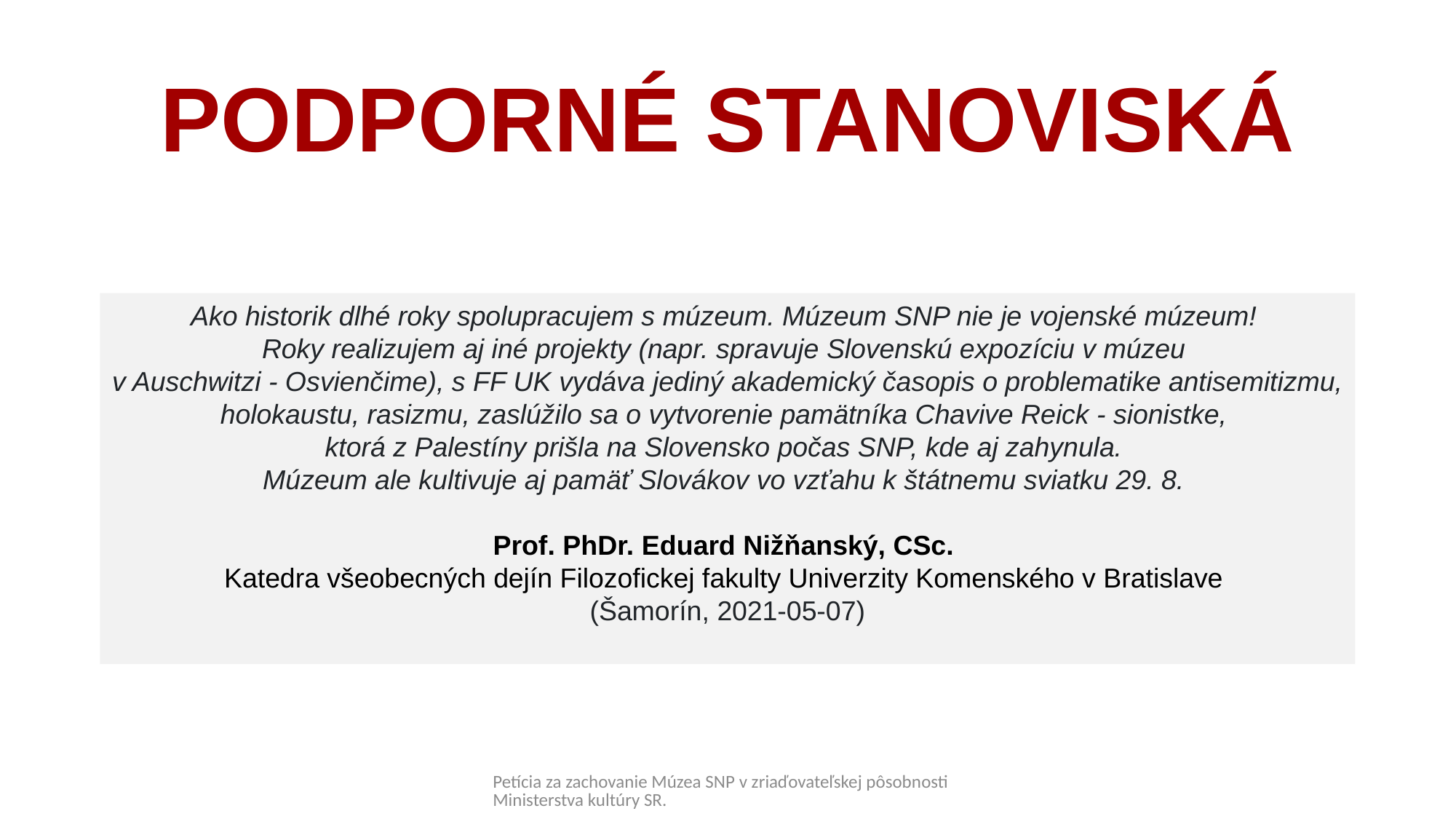

# PODPORNÉ STANOVISKÁ
Ako historik dlhé roky spolupracujem s múzeum. Múzeum SNP nie je vojenské múzeum!
Roky realizujem aj iné projekty (napr. spravuje Slovenskú expozíciu v múzeu
v Auschwitzi - Osvienčime), s FF UK vydáva jediný akademický časopis o problematike antisemitizmu, holokaustu, rasizmu, zaslúžilo sa o vytvorenie pamätníka Chavive Reick - sionistke,
ktorá z Palestíny prišla na Slovensko počas SNP, kde aj zahynula.
Múzeum ale kultivuje aj pamäť Slovákov vo vzťahu k štátnemu sviatku 29. 8.

Prof. PhDr. Eduard Nižňanský, CSc.
Katedra všeobecných dejín Filozofickej fakulty Univerzity Komenského v Bratislave
(Šamorín, 2021-05-07)

Petícia za zachovanie Múzea SNP v zriaďovateľskej pôsobnosti Ministerstva kultúry SR.